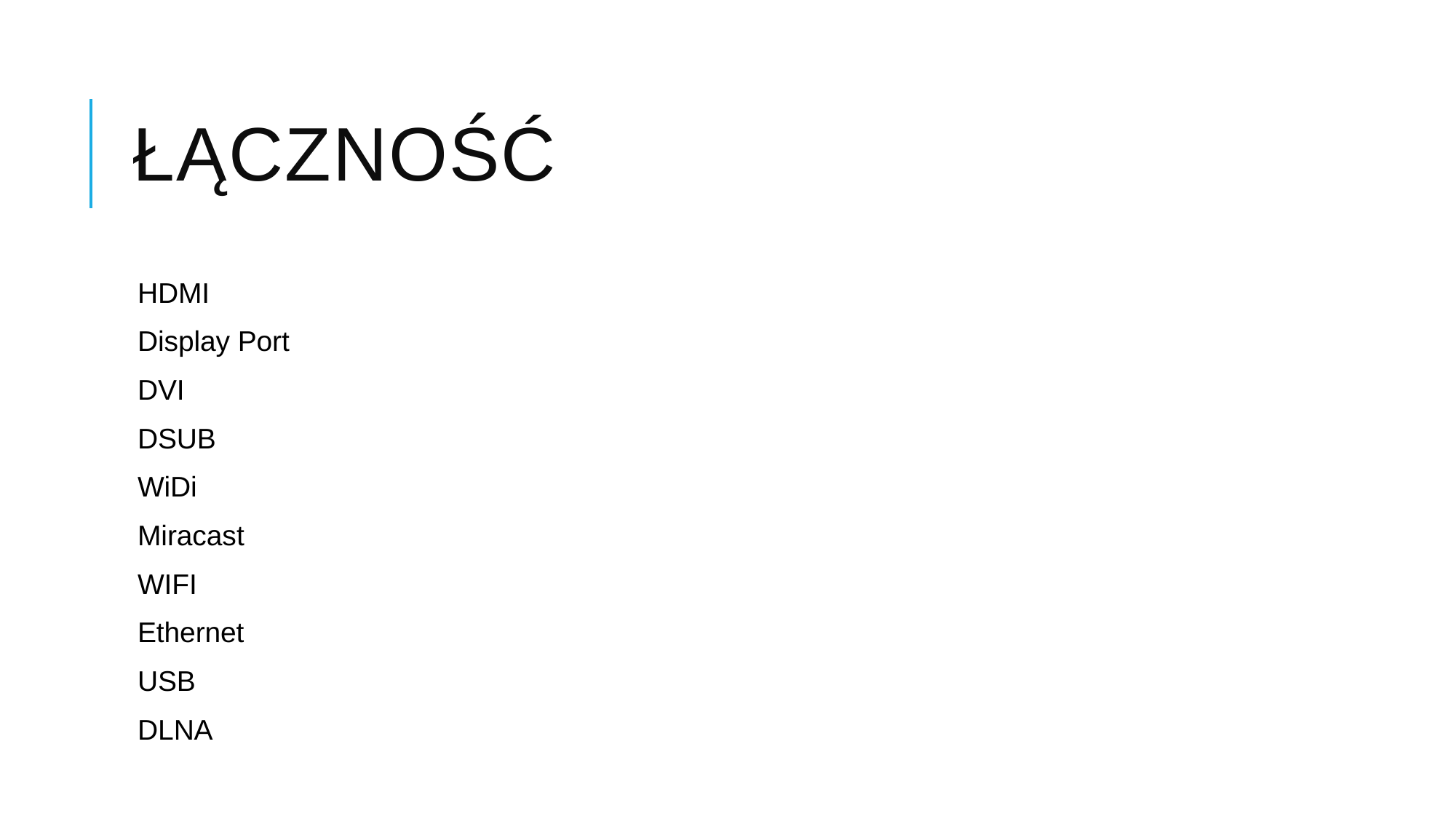

# Łączność
HDMI
Display Port
DVI
DSUB
WiDi
Miracast
WIFI
Ethernet
USB
DLNA